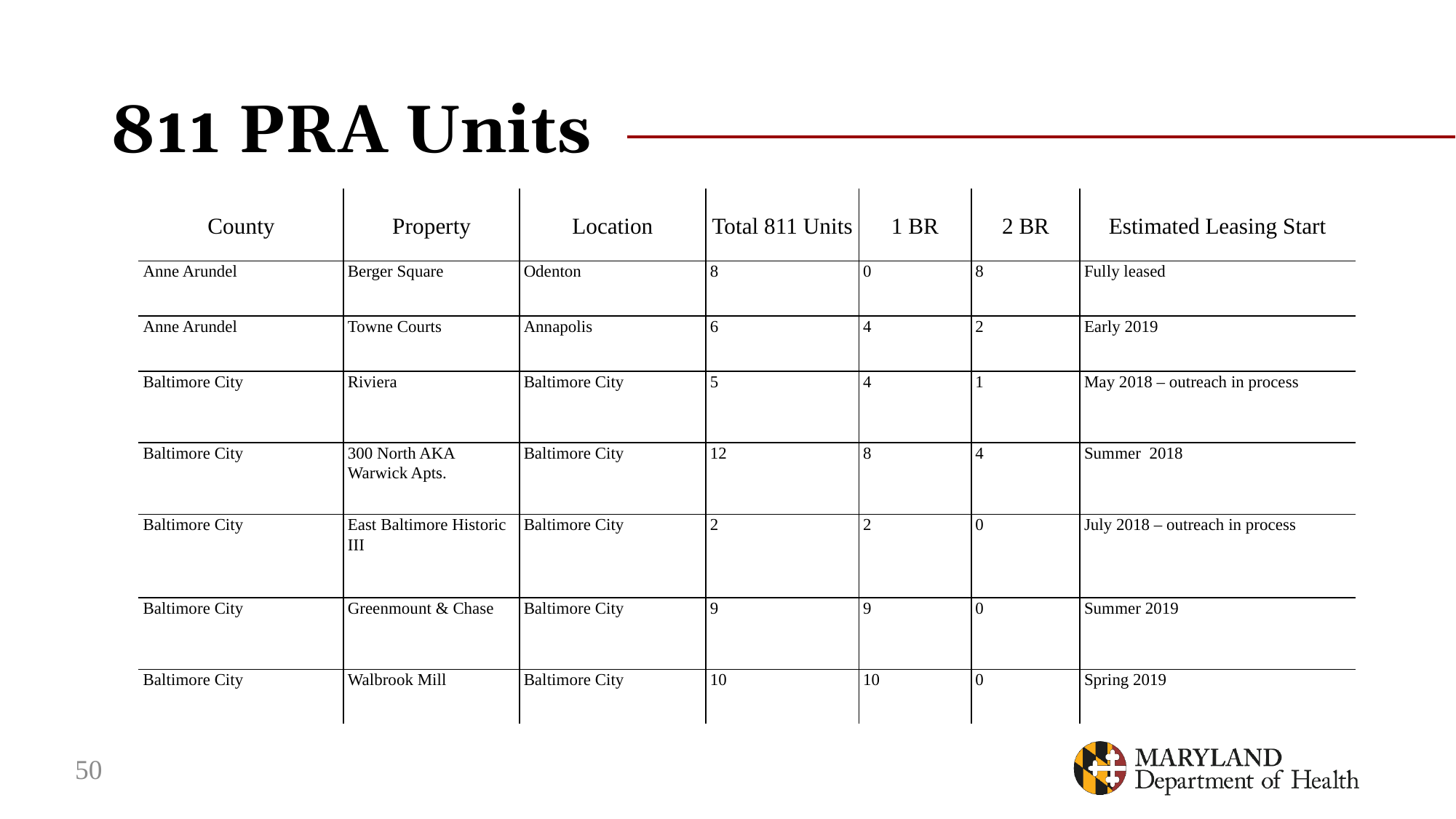

# 811 PRA Units
| County | Property | Location | Total 811 Units | 1 BR | 2 BR | Estimated Leasing Start |
| --- | --- | --- | --- | --- | --- | --- |
| Anne Arundel | Berger Square | Odenton | 8 | 0 | 8 | Fully leased |
| Anne Arundel | Towne Courts | Annapolis | 6 | 4 | 2 | Early 2019 |
| Baltimore City | Riviera | Baltimore City | 5 | 4 | 1 | May 2018 – outreach in process |
| Baltimore City | 300 North AKA Warwick Apts. | Baltimore City | 12 | 8 | 4 | Summer 2018 |
| Baltimore City | East Baltimore Historic III | Baltimore City | 2 | 2 | 0 | July 2018 – outreach in process |
| Baltimore City | Greenmount & Chase | Baltimore City | 9 | 9 | 0 | Summer 2019 |
| Baltimore City | Walbrook Mill | Baltimore City | 10 | 10 | 0 | Spring 2019 |
50